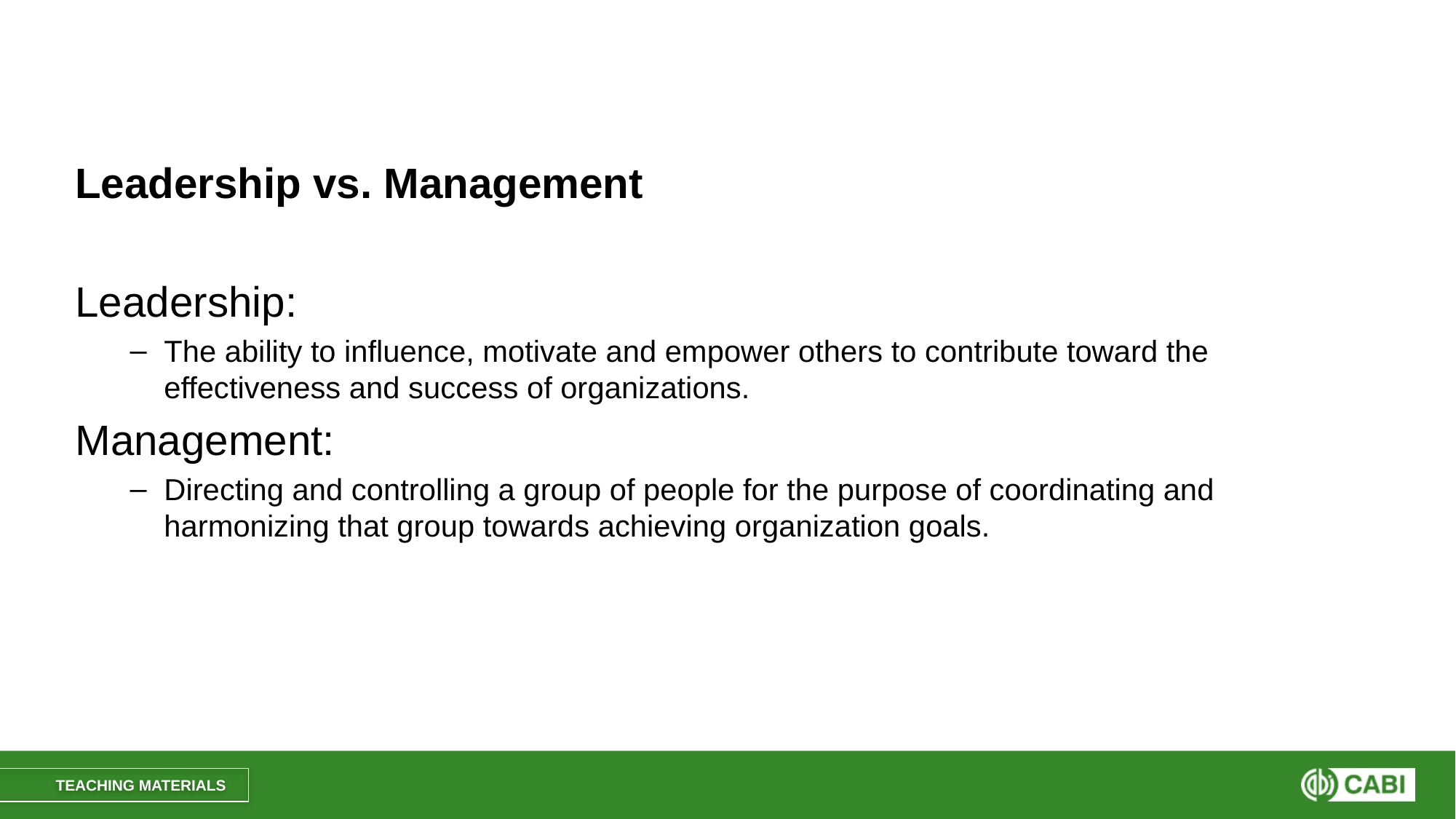

#
Leadership vs. Management

Leadership:
The ability to influence, motivate and empower others to contribute toward the effectiveness and success of organizations.
Management:
Directing and controlling a group of people for the purpose of coordinating and harmonizing that group towards achieving organization goals.